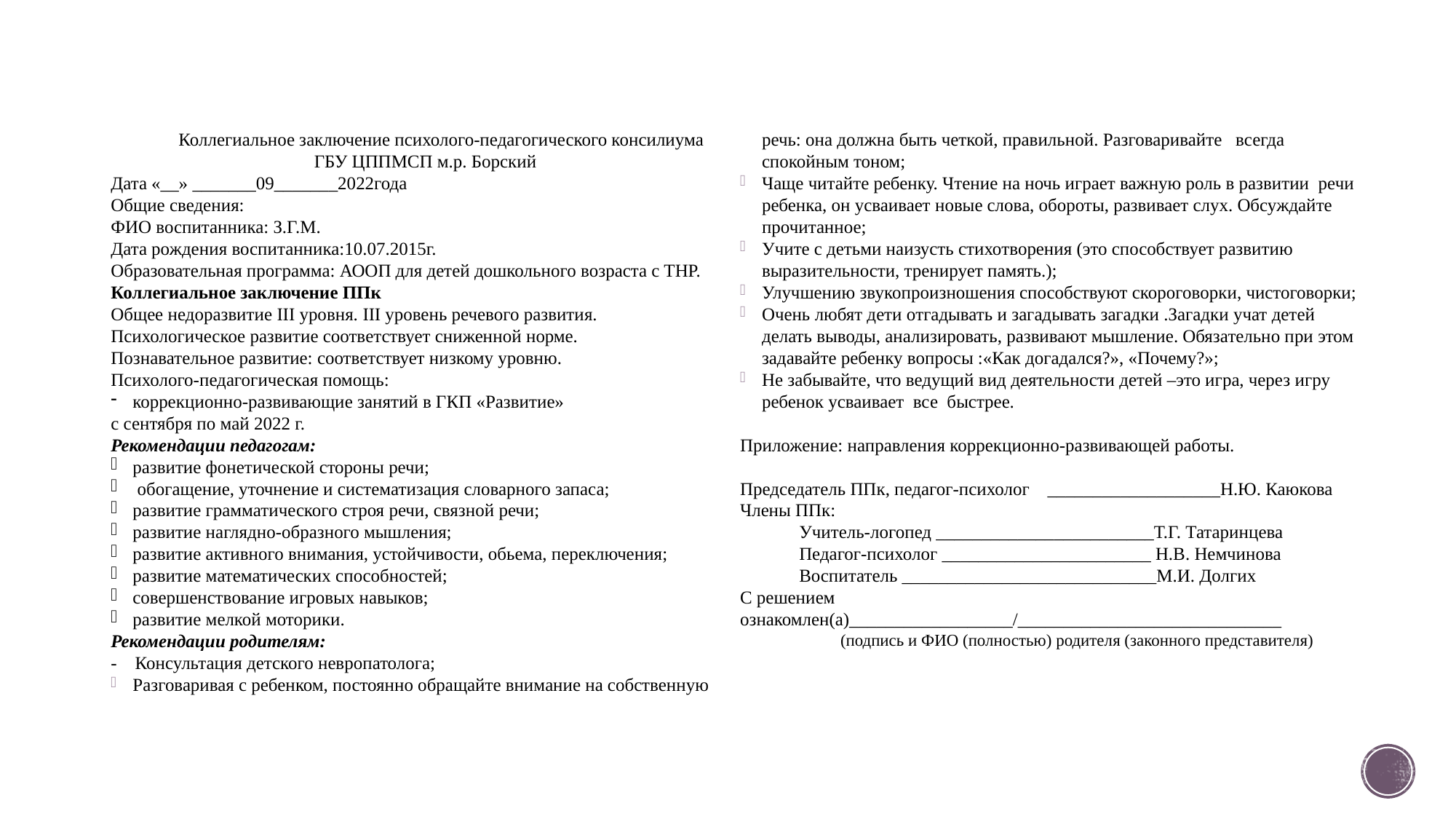

#
       Коллегиальное заключение психолого-педагогического консилиума
ГБУ ЦППМСП м.р. Борский
Дата «__» _______09_______2022года
Общие сведения:
ФИО воспитанника: З.Г.М.
Дата рождения воспитанника:10.07.2015г.
Образовательная программа: АООП для детей дошкольного возраста с ТНР.
Коллегиальное заключение ППк
Общее недоразвитие III уровня. III уровень речевого развития.
Психологическое развитие соответствует сниженной норме.
Познавательное развитие: соответствует низкому уровню.
Психолого-педагогическая помощь:
коррекционно-развивающие занятий в ГКП «Развитие»
с сентября по май 2022 г.
Рекомендации педагогам:
развитие фонетической стороны речи;
 обогащение, уточнение и систематизация словарного запаса;
развитие грамматического строя речи, связной речи;
развитие наглядно-образного мышления;
развитие активного внимания, устойчивости, обьема, переключения;
развитие математических способностей;
совершенствование игровых навыков;
развитие мелкой моторики.
Рекомендации родителям:
-    Консультация детского невропатолога;
Разговаривая с ребенком, постоянно обращайте внимание на собственную речь: она должна быть четкой, правильной. Разговаривайте   всегда спокойным тоном;
Чаще читайте ребенку. Чтение на ночь играет важную роль в развитии  речи ребенка, он усваивает новые слова, обороты, развивает слух. Обсуждайте прочитанное;
Учите с детьми наизусть стихотворения (это способствует развитию выразительности, тренирует память.);
Улучшению звукопроизношения способствуют скороговорки, чистоговорки;
Очень любят дети отгадывать и загадывать загадки .Загадки учат детей делать выводы, анализировать, развивают мышление. Обязательно при этом задавайте ребенку вопросы :«Как догадался?», «Почему?»;
Не забывайте, что ведущий вид деятельности детей –это игра, через игру ребенок усваивает  все  быстрее.

Приложение: направления коррекционно-развивающей работы.

Председатель ППк, педагог-психолог    ___________________Н.Ю. Каюкова
Члены ППк:
             Учитель-логопед ________________________Т.Г. Татаринцева
             Педагог-психолог _______________________ Н.В. Немчинова
             Воспитатель ____________________________М.И. Долгих
С решением ознакомлен(а)__________________/_____________________________
                        (подпись и ФИО (полностью) родителя (законного представителя)